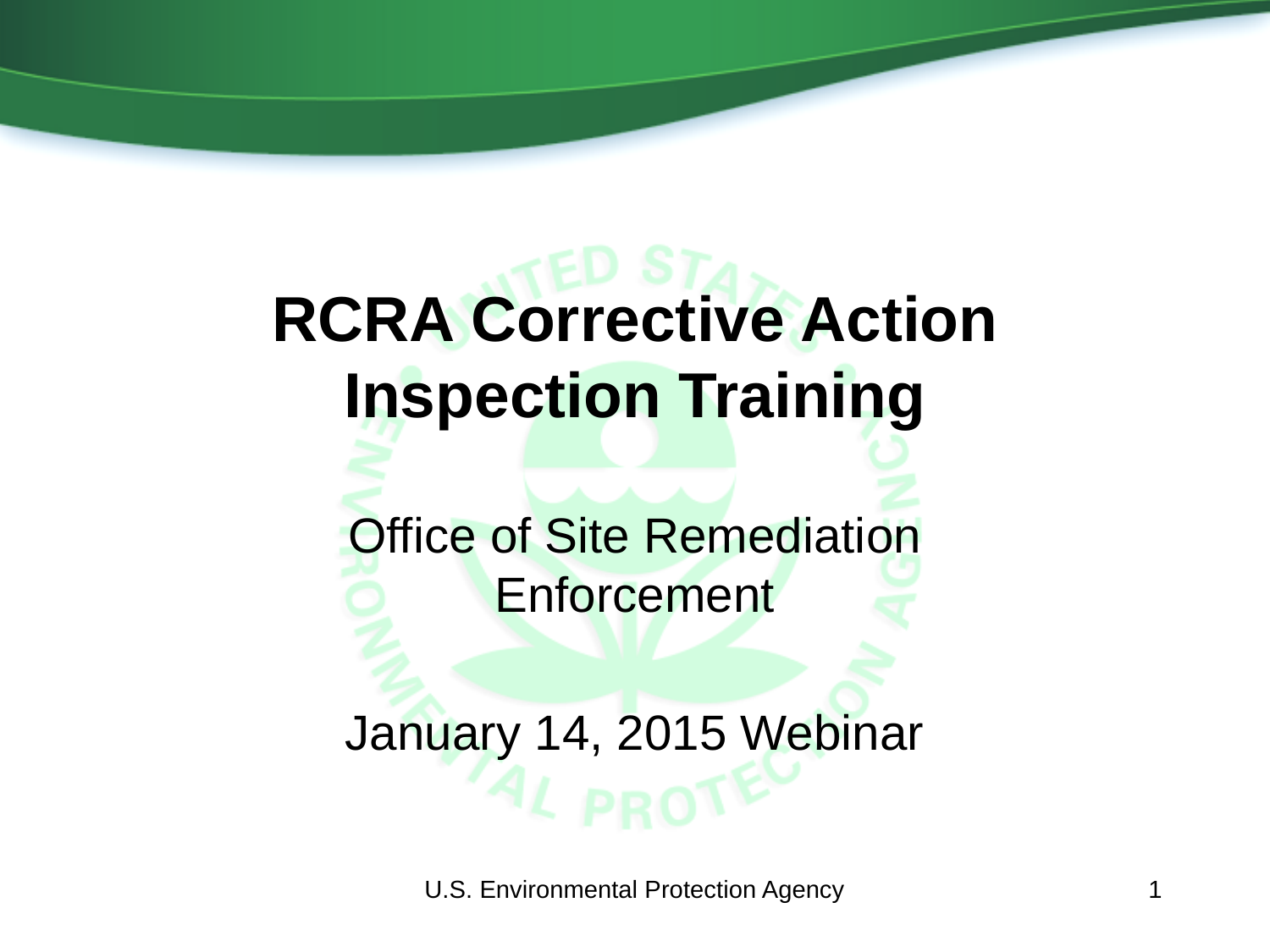

# RCRA Corrective Action Inspection Training
Office of Site Remediation Enforcement

January 14, 2015 Webinar

U.S. Environmental Protection Agency
1